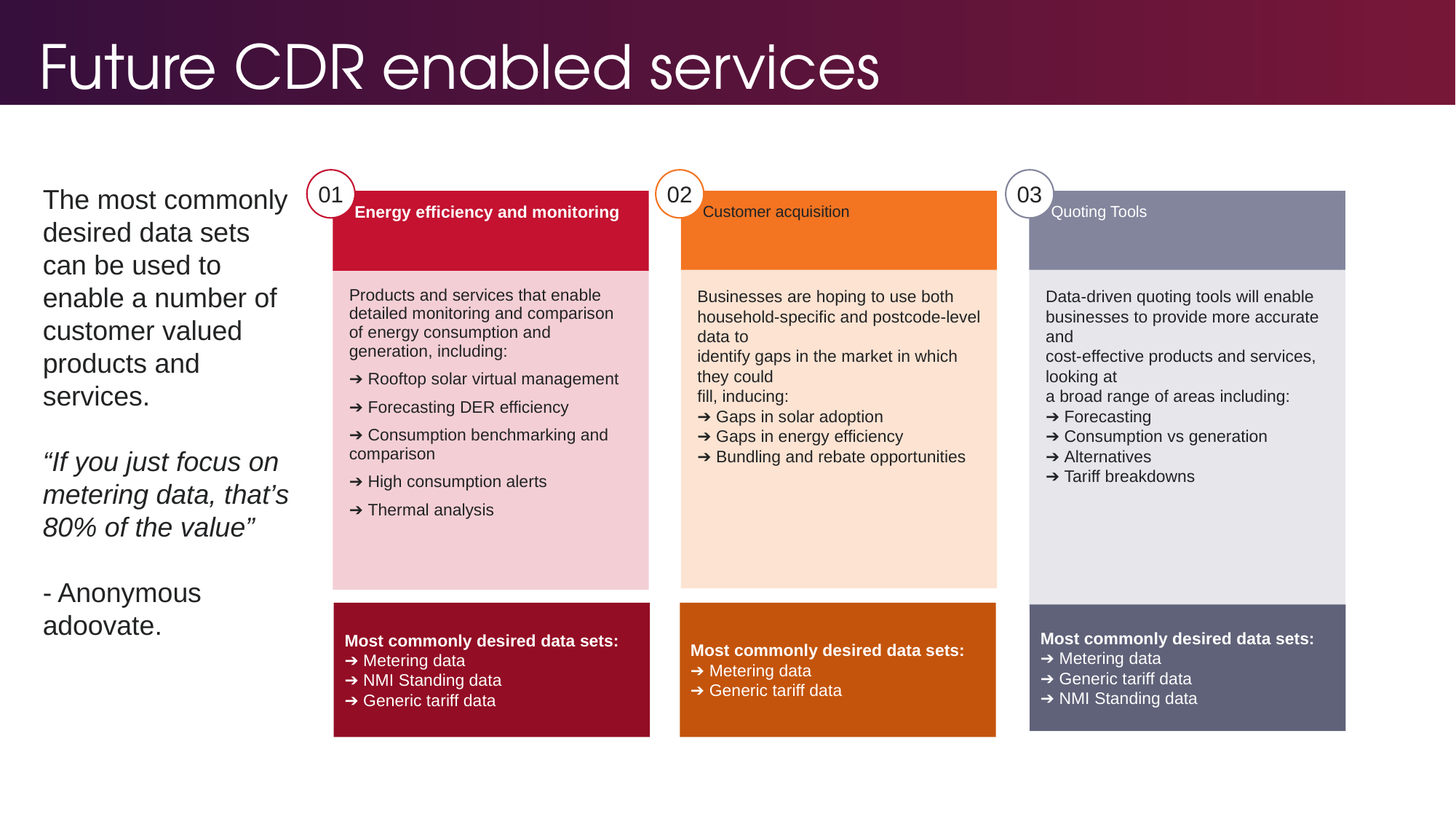

# Future CDR enabled services
01
02
03
The most commonly desired data sets can be used to enable a number of customer valued products and services.

“If you just focus on metering data, that’s 80% of the value”

- Anonymous adoovate.

Energy efficiency and monitoring

Customer acquisition

Quoting Tools

Products and services that enable detailed monitoring and comparison of energy consumption and generation, including:
➔ Rooftop solar virtual management
➔ Forecasting DER efficiency
➔ Consumption benchmarking and comparison
➔ High consumption alerts
➔ Thermal analysis

Businesses are hoping to use both household-specific and postcode-level data to
identify gaps in the market in which they could
fill, inducing:
➔ Gaps in solar adoption
➔ Gaps in energy efficiency
➔ Bundling and rebate opportunities

Data-driven quoting tools will enable
businesses to provide more accurate and
cost-effective products and services, looking at
a broad range of areas including:
➔ Forecasting
➔ Consumption vs generation
➔ Alternatives
➔ Tariff breakdowns

Most commonly desired data sets:
➔ Metering data
➔ Generic tariff data
Most commonly desired data sets:
➔ Metering data
➔ NMI Standing data
➔ Generic tariff data
Most commonly desired data sets:
➔ Metering data
➔ Generic tariff data
➔ NMI Standing data